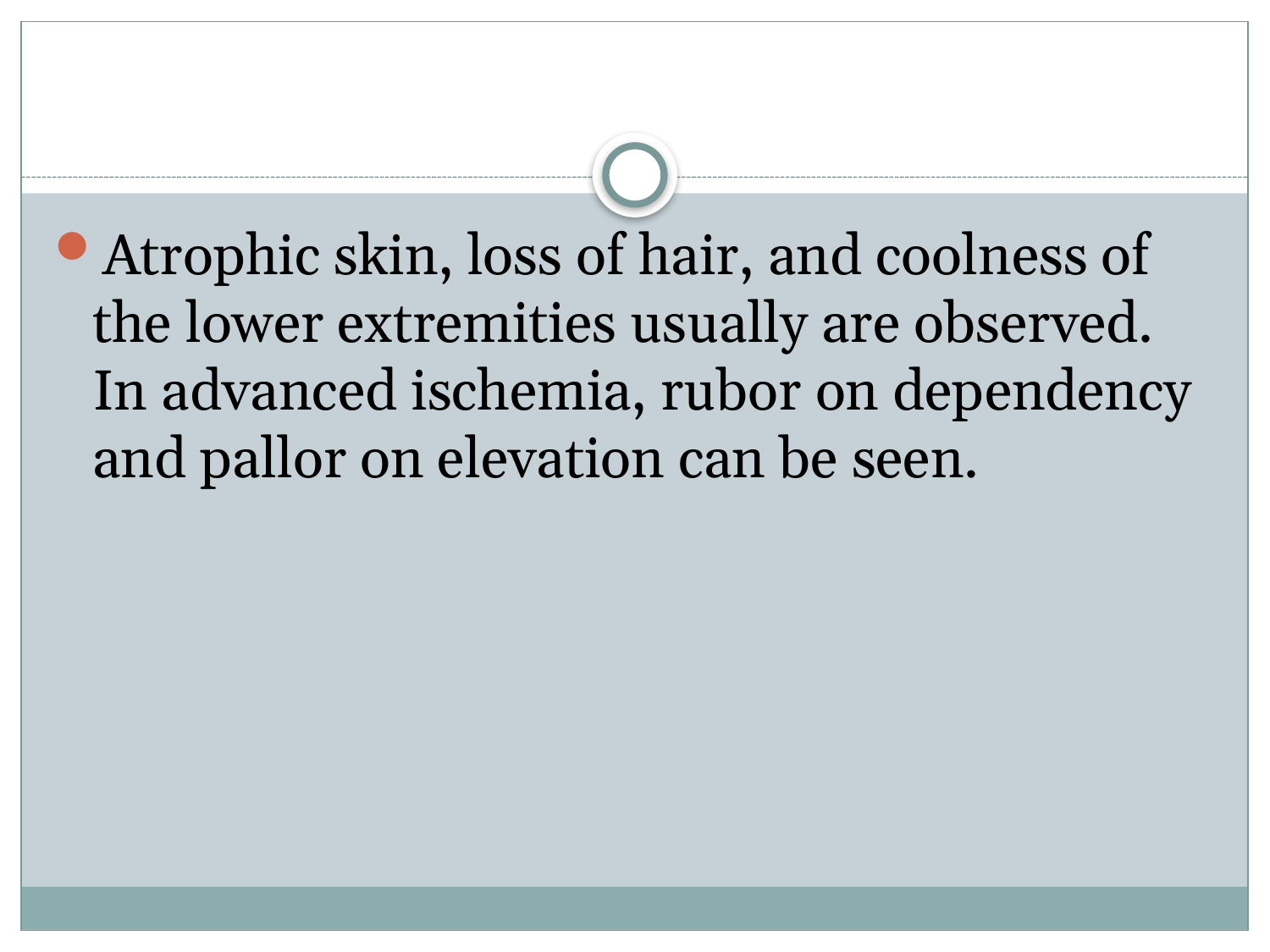

#
Atrophic skin, loss of hair, and coolness of the lower extremities usually are observed. In advanced ischemia, rubor on dependency and pallor on elevation can be seen.